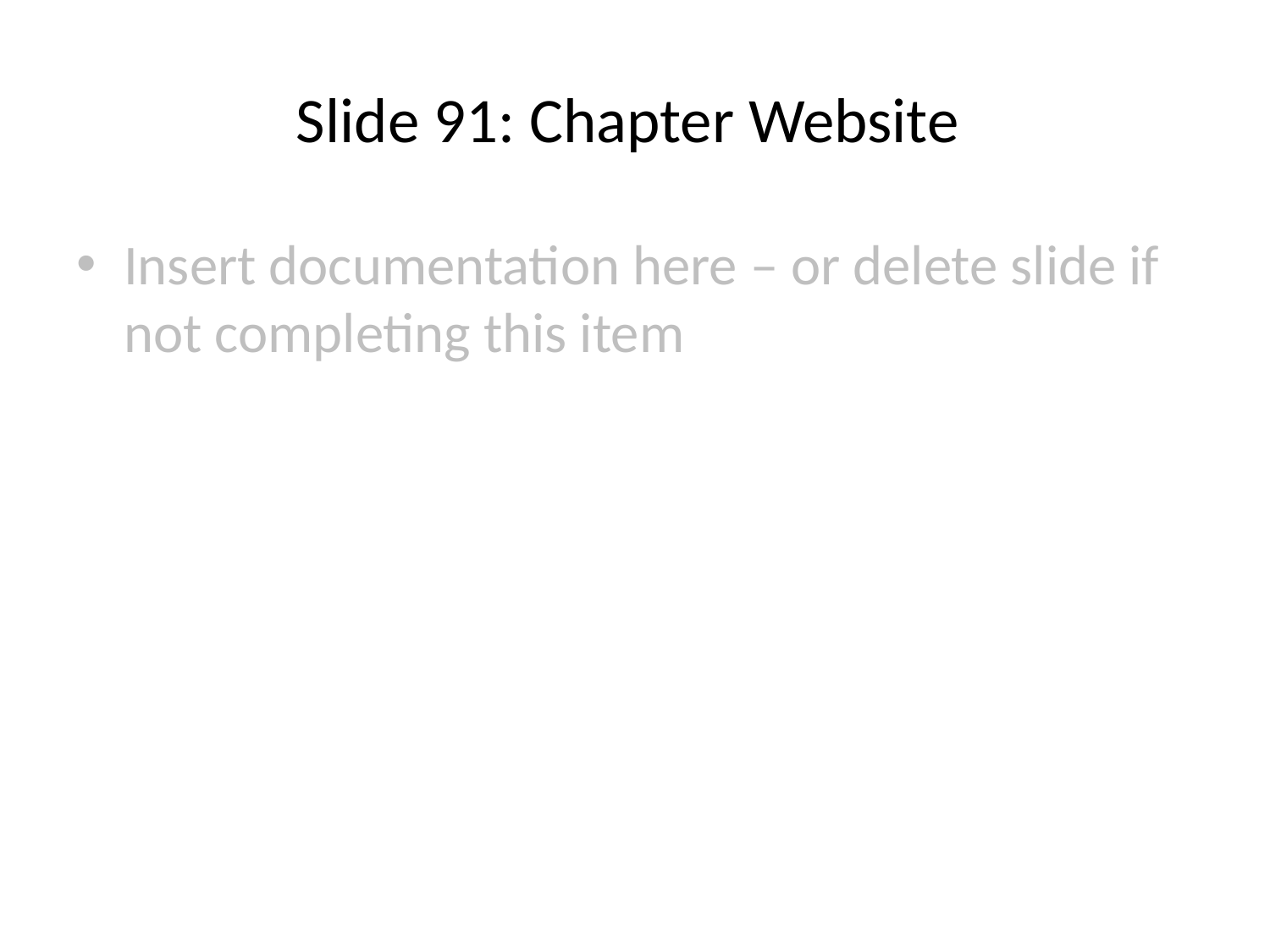

# Slide 91: Chapter Website
Insert documentation here – or delete slide if not completing this item